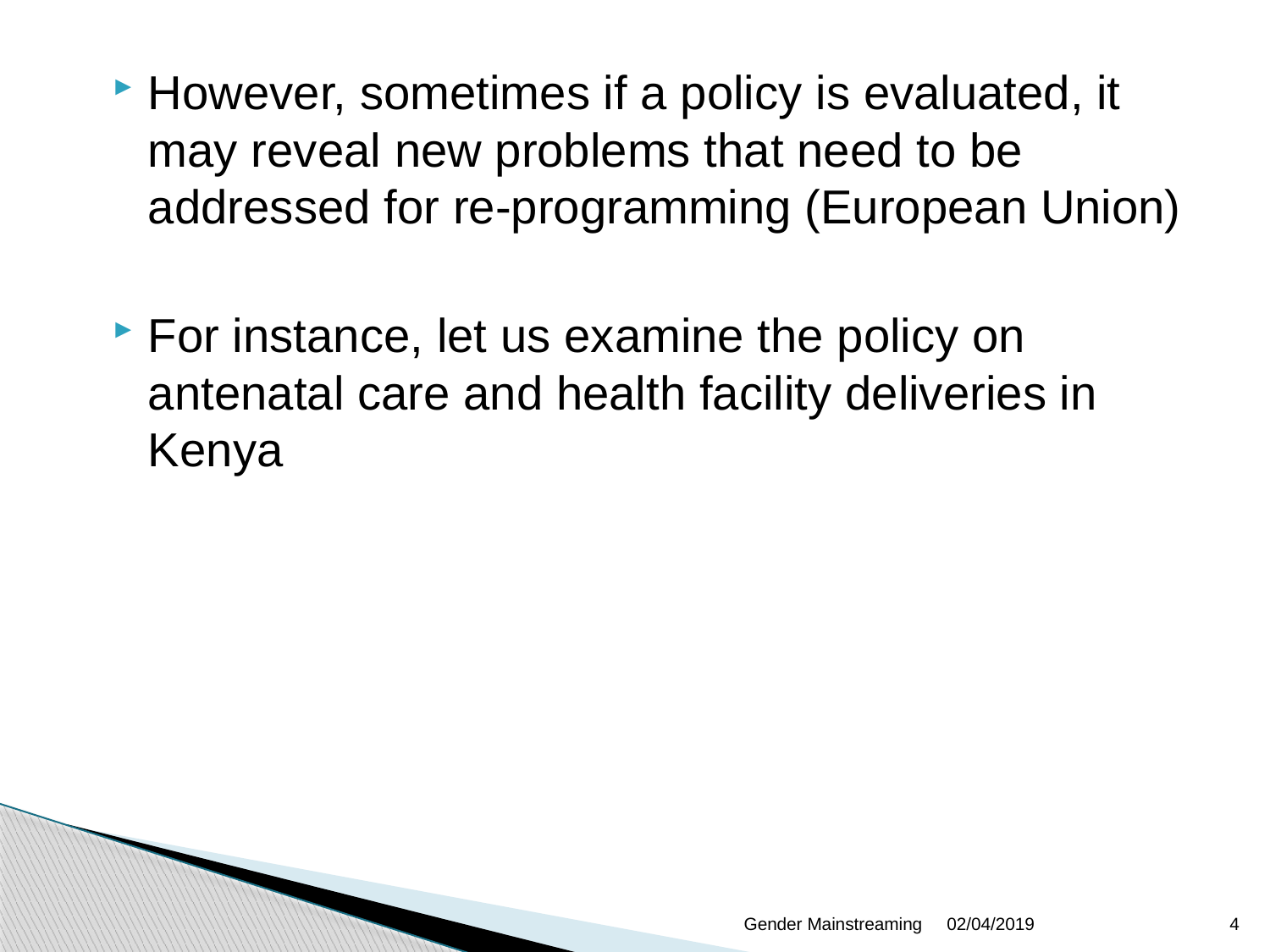

However, sometimes if a policy is evaluated, it may reveal new problems that need to be addressed for re-programming (European Union)

For instance, let us examine the policy on antenatal care and health facility deliveries in Kenya
Gender Mainstreaming
02/04/2019
4